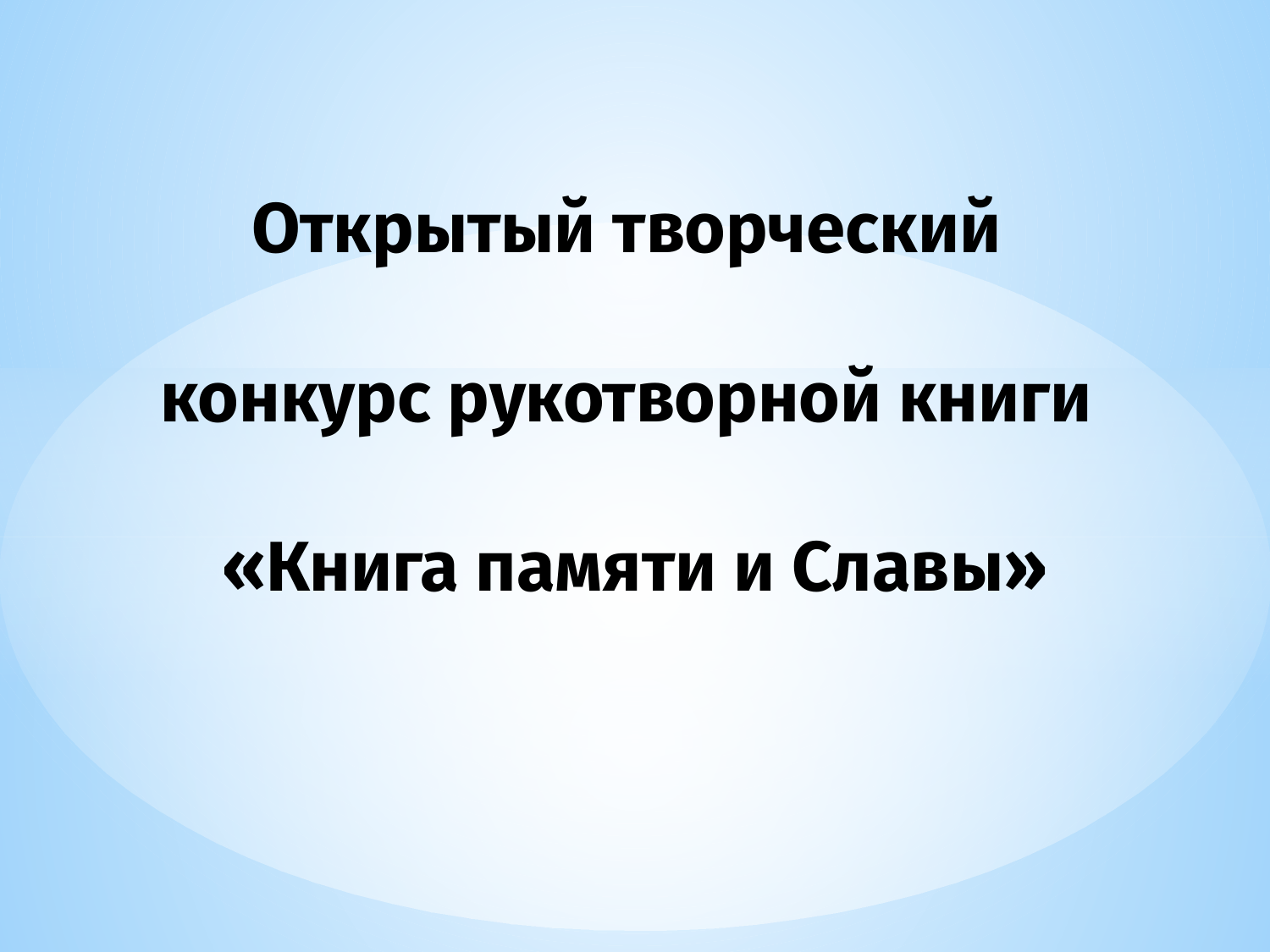

Открытый творческий

конкурс рукотворной книги

«Книга памяти и Славы»